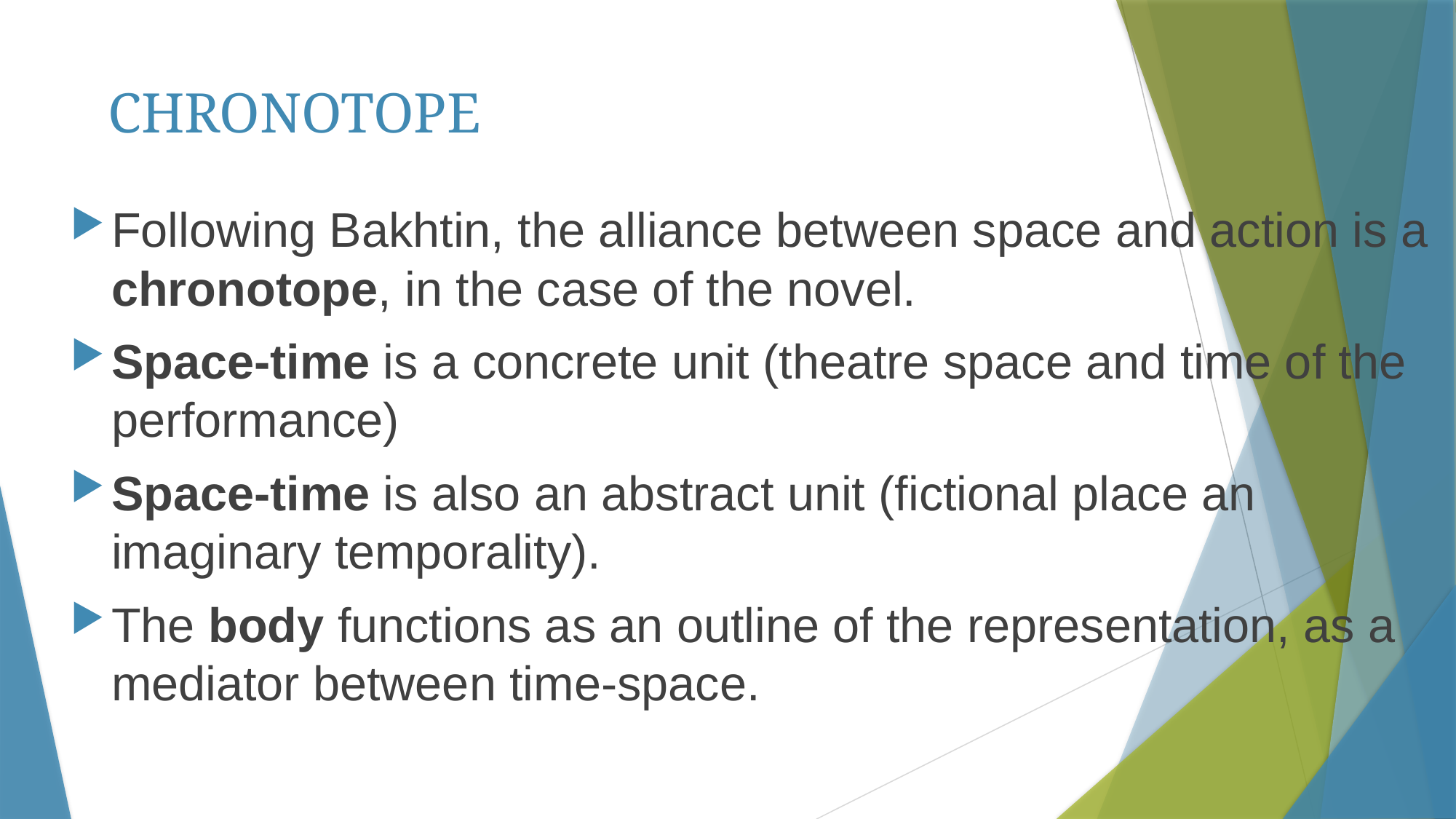

# CHRONOTOPE
Following Bakhtin, the alliance between space and action is a chronotope, in the case of the novel.
Space-time is a concrete unit (theatre space and time of the performance)
Space-time is also an abstract unit (fictional place an imaginary temporality).
The body functions as an outline of the representation, as a mediator between time-space.